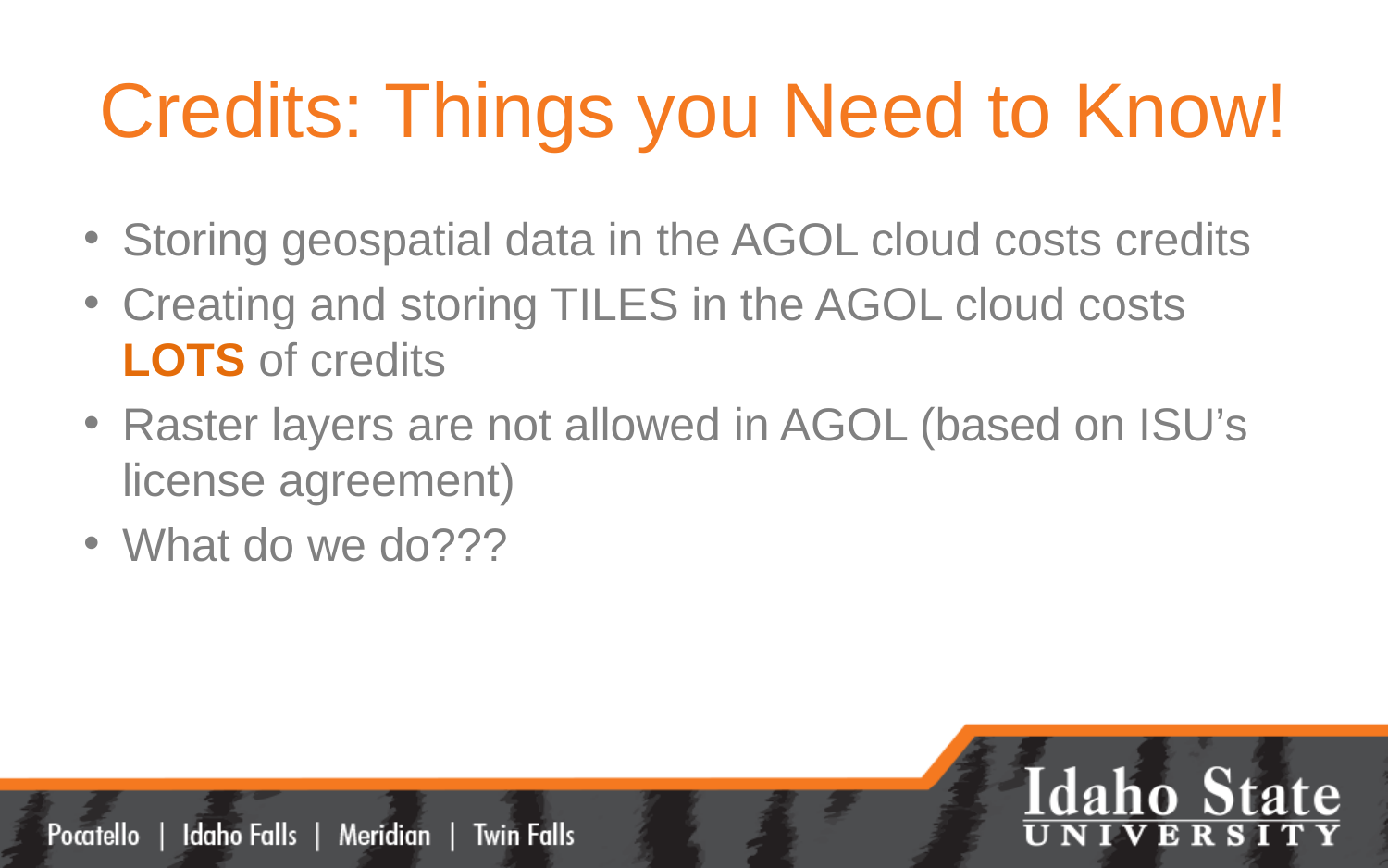

# Credits: Things you Need to Know!
Storing geospatial data in the AGOL cloud costs credits
Creating and storing TILES in the AGOL cloud costs LOTS of credits
Raster layers are not allowed in AGOL (based on ISU’s license agreement)
What do we do???